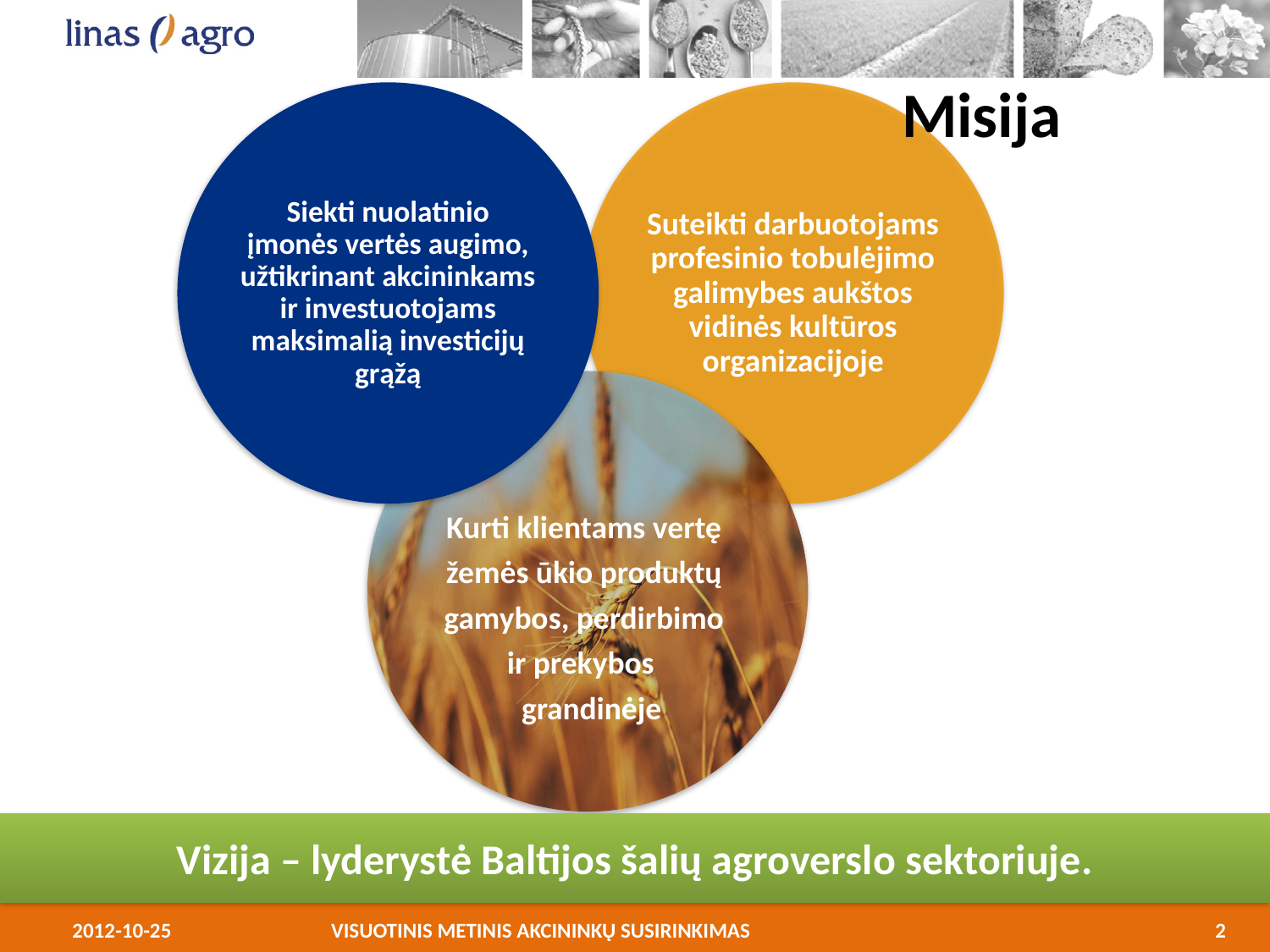

# Misija
Suteikti darbuotojams profesinio tobulėjimo galimybes aukštos vidinės kultūros organizacijoje

Kurti klientams vertę
žemės ūkio produktų
gamybos, perdirbimo
         ir prekybos
           grandinėje
Siekti nuolatinio įmonės vertės augimo, užtikrinant akcininkams ir investuotojams maksimalią investicijų grąžą
Vizija – lyderystė Baltijos šalių agroverslo sektoriuje.